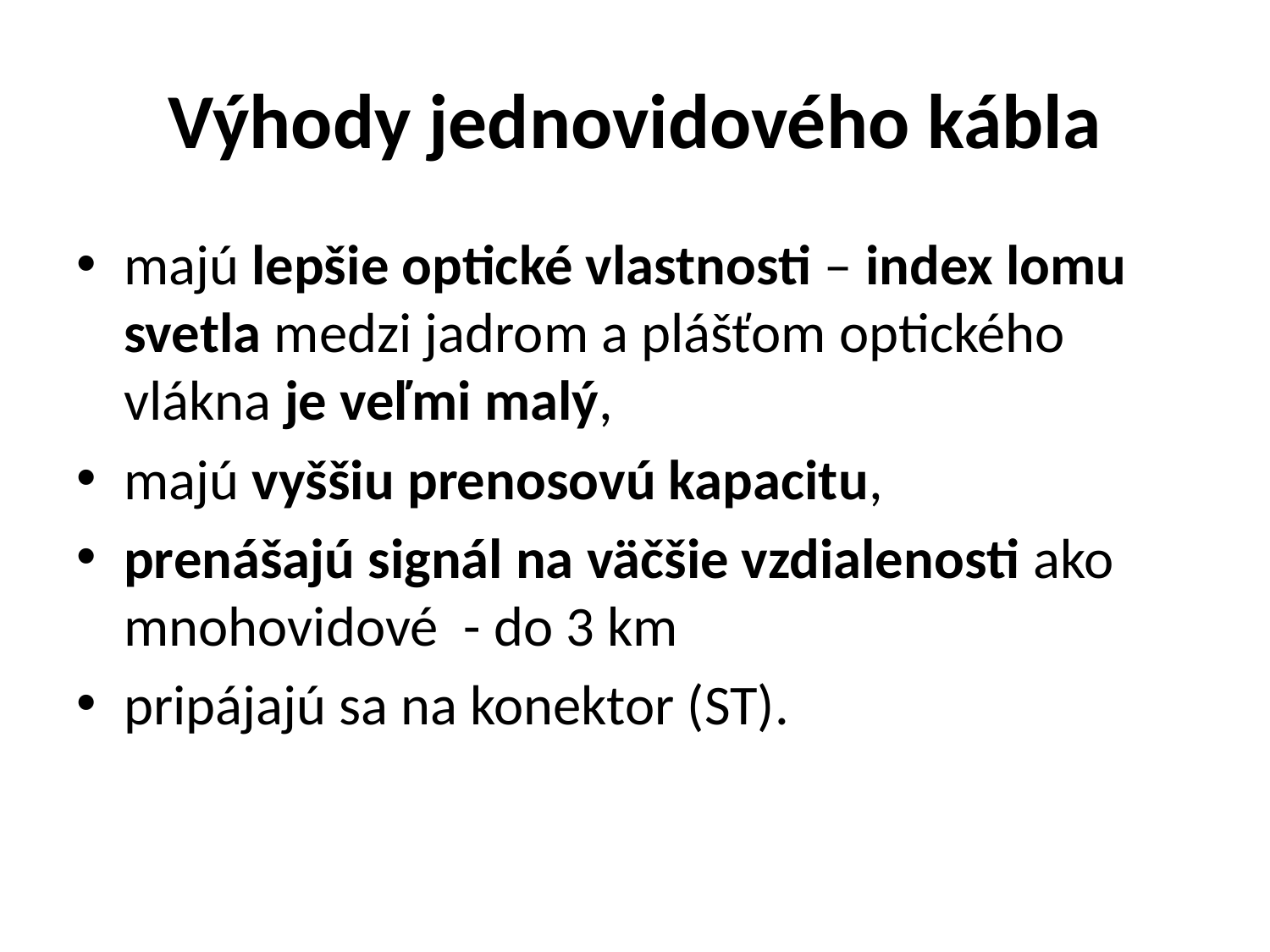

# Výhody jednovidového kábla
majú lepšie optické vlastnosti – index lomu svetla medzi jadrom a plášťom optického vlákna je veľmi malý,
majú vyššiu prenosovú kapacitu,
prenášajú signál na väčšie vzdialenosti ako mnohovidové  - do 3 km
pripájajú sa na konektor (ST).